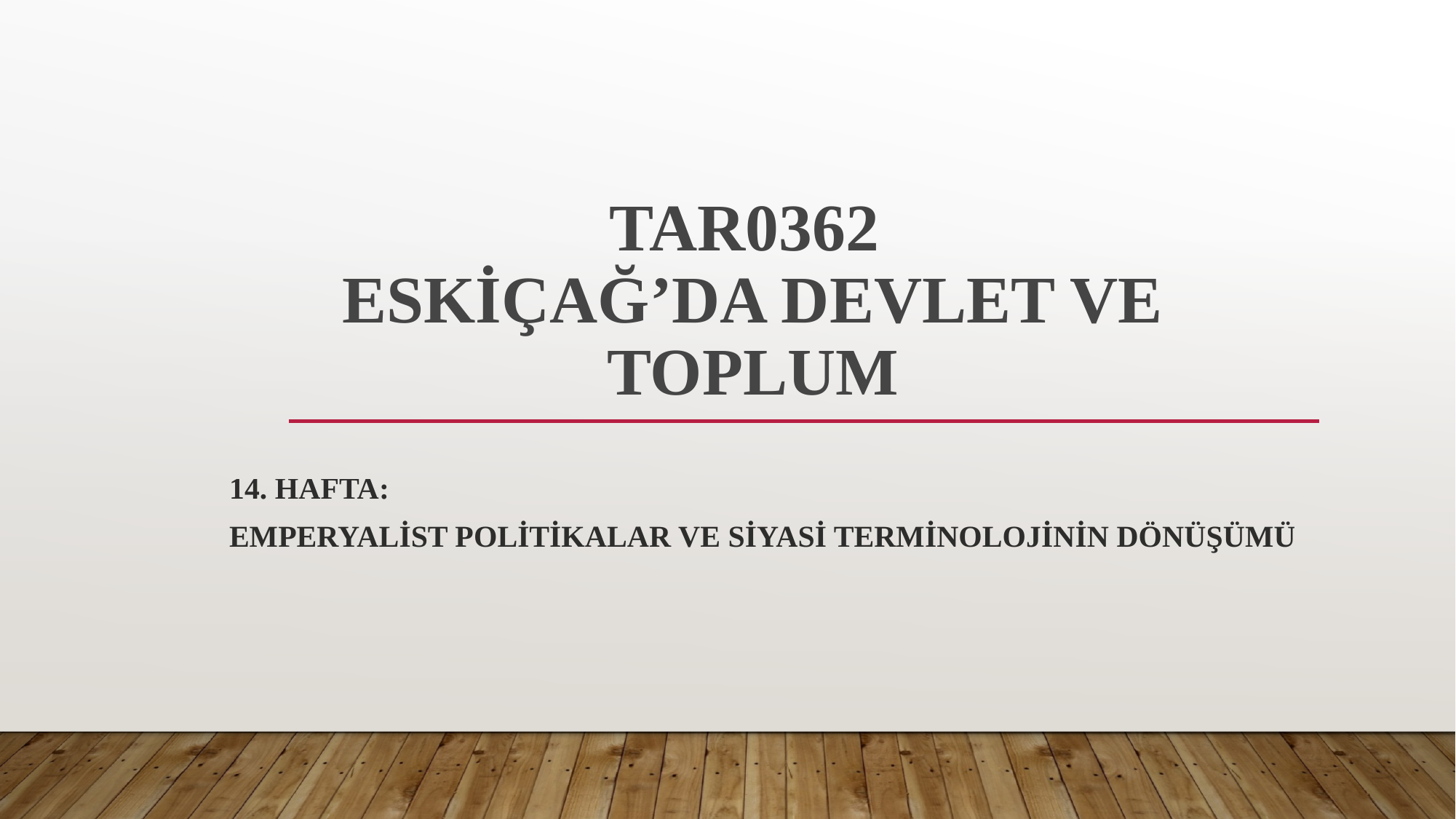

# TAR0362 ESKİÇAĞ’DA DEVLET VE TOPLUM
14. Hafta:
Emperyalist politikalar ve siyasi terminolojinin dönüşümü